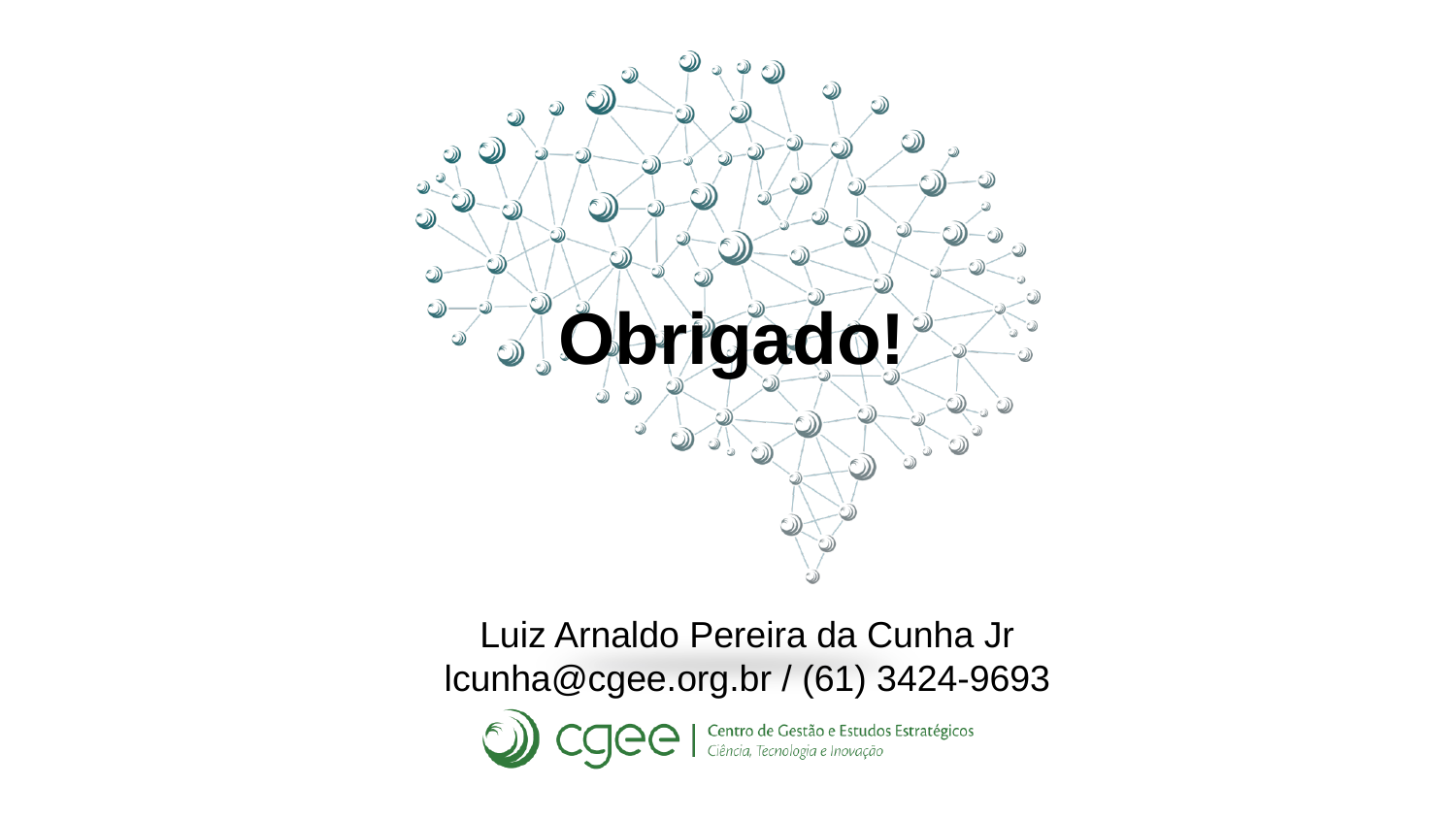

Obrigado!
Luiz Arnaldo Pereira da Cunha Jr
lcunha@cgee.org.br / (61) 3424-9693